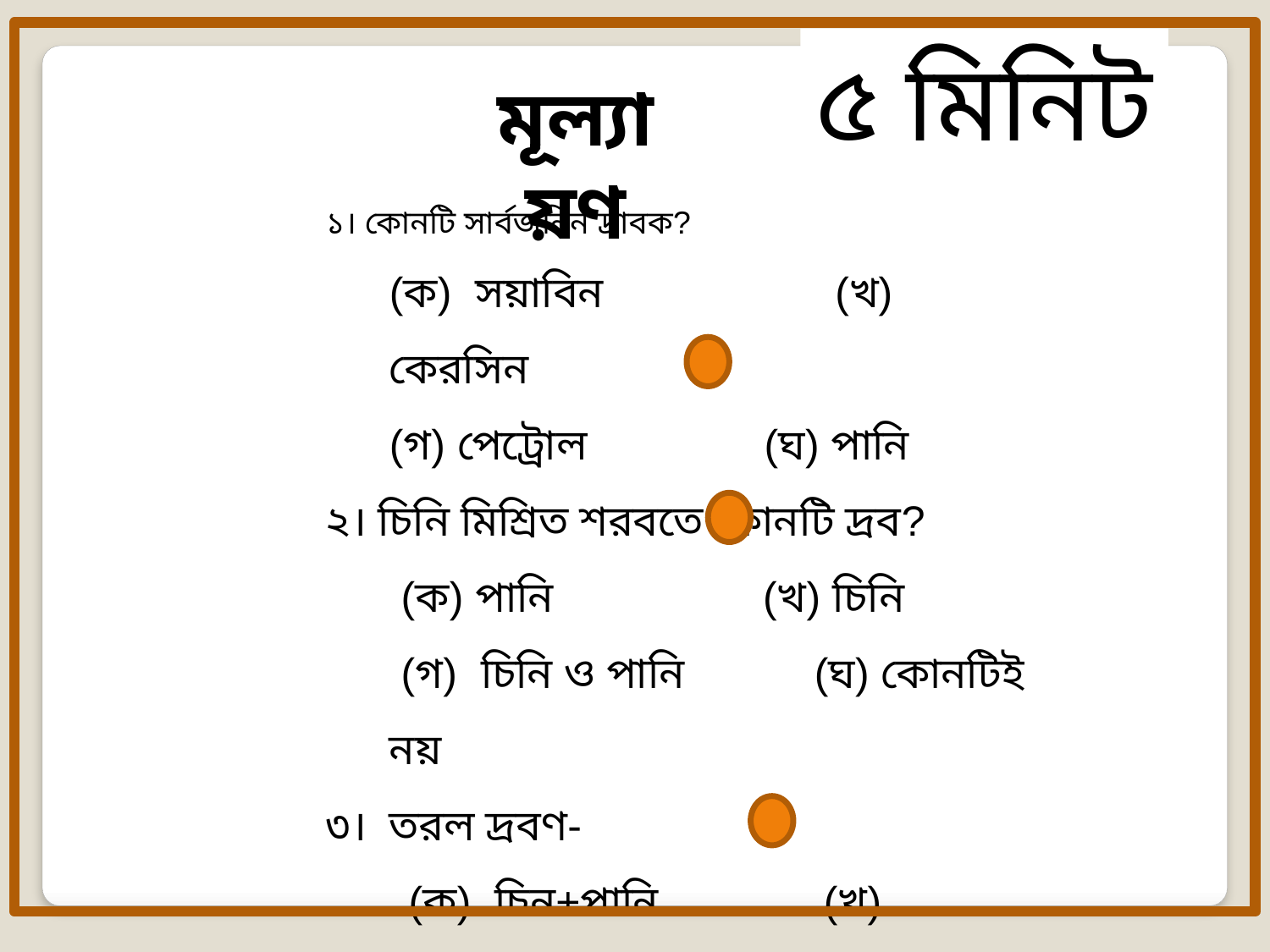

৫ মিনিট
মূল্যায়ণ
১। কোনটি সার্বজনিন দ্রাবক?
(ক)  সয়াবিন                     (খ) কেরসিন
(গ) পেট্রোল  	           (ঘ) পানি
২। চিনি মিশ্রিত শরবতে কোনটি দ্রব?
 (ক) পানি                   (খ) চিনি
 (গ)  চিনি ও পানি	    (ঘ) কোনটিই নয়
৩।  তরল দ্রবণ-
       (ক)  চিন+পানি               (খ) লবণ+পানি
 (গ) গুড়ো দুধ +পানি        (ঘ) লেবুর রস+পানি